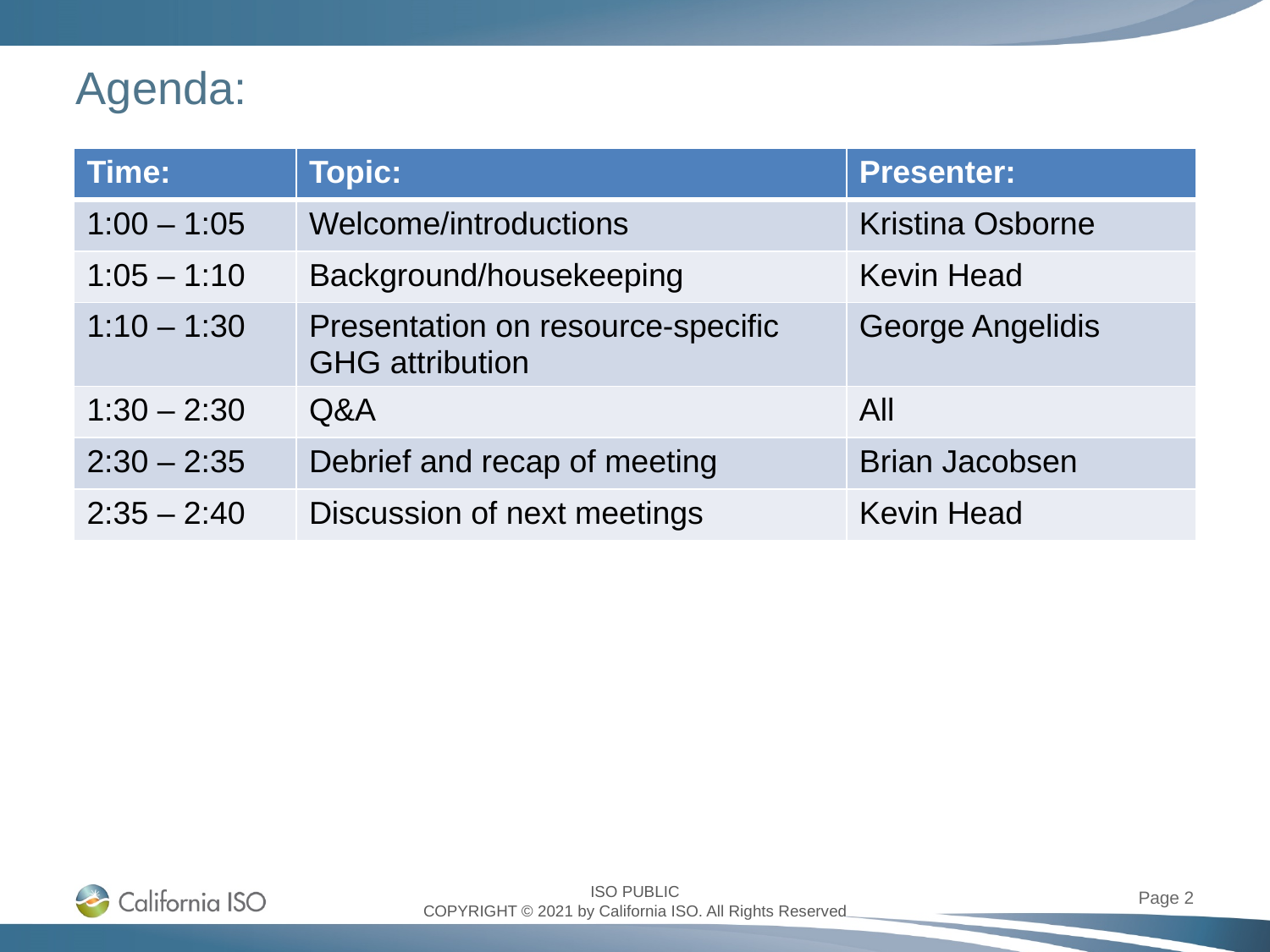

# Agenda:
| Time: | Topic: | Presenter: |
| --- | --- | --- |
| 1:00 – 1:05 | Welcome/introductions | Kristina Osborne |
| 1:05 – 1:10 | Background/housekeeping | Kevin Head |
| 1:10 – 1:30 | Presentation on resource-specific GHG attribution | George Angelidis |
| 1:30 – 2:30 | Q&A | All |
| 2:30 – 2:35 | Debrief and recap of meeting | Brian Jacobsen |
| 2:35 – 2:40 | Discussion of next meetings | Kevin Head |
Page 2